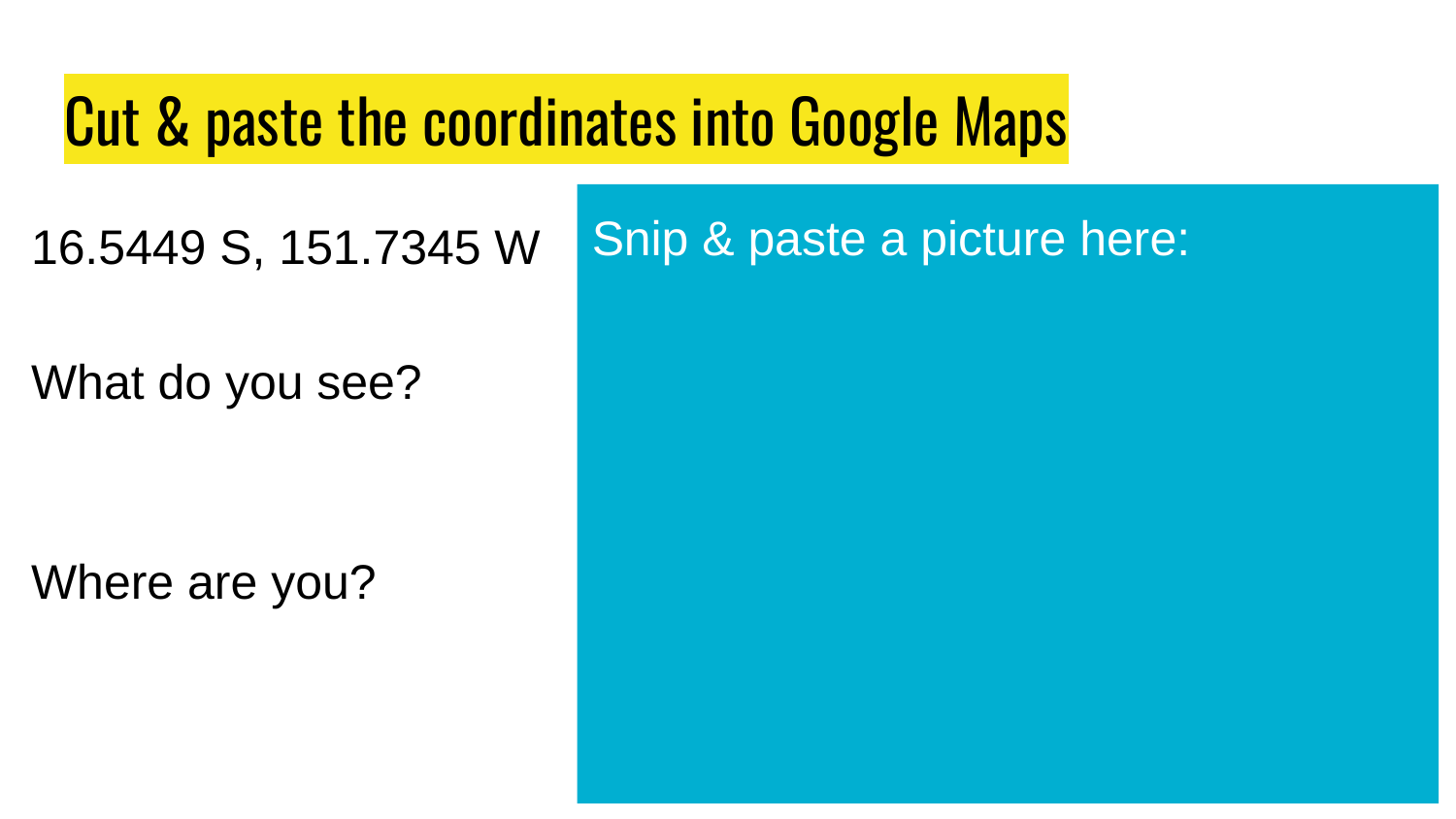

# Cut & paste the coordinates into Google Maps
Snip & paste a picture here:
16.5449 S, 151.7345 W

What do you see?

Where are you?